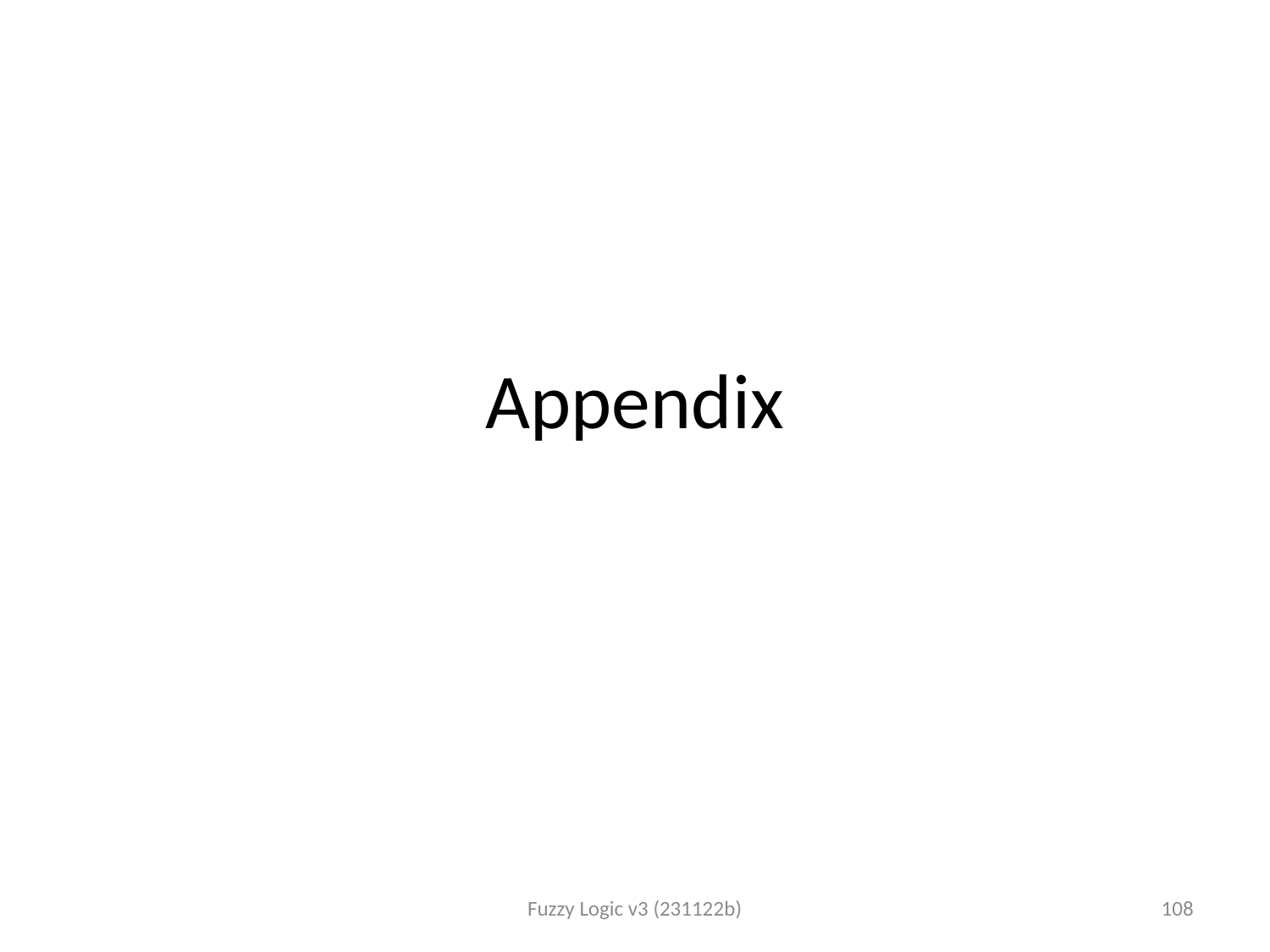

# Appendix

Fuzzy Logic v3 (231122b)
108